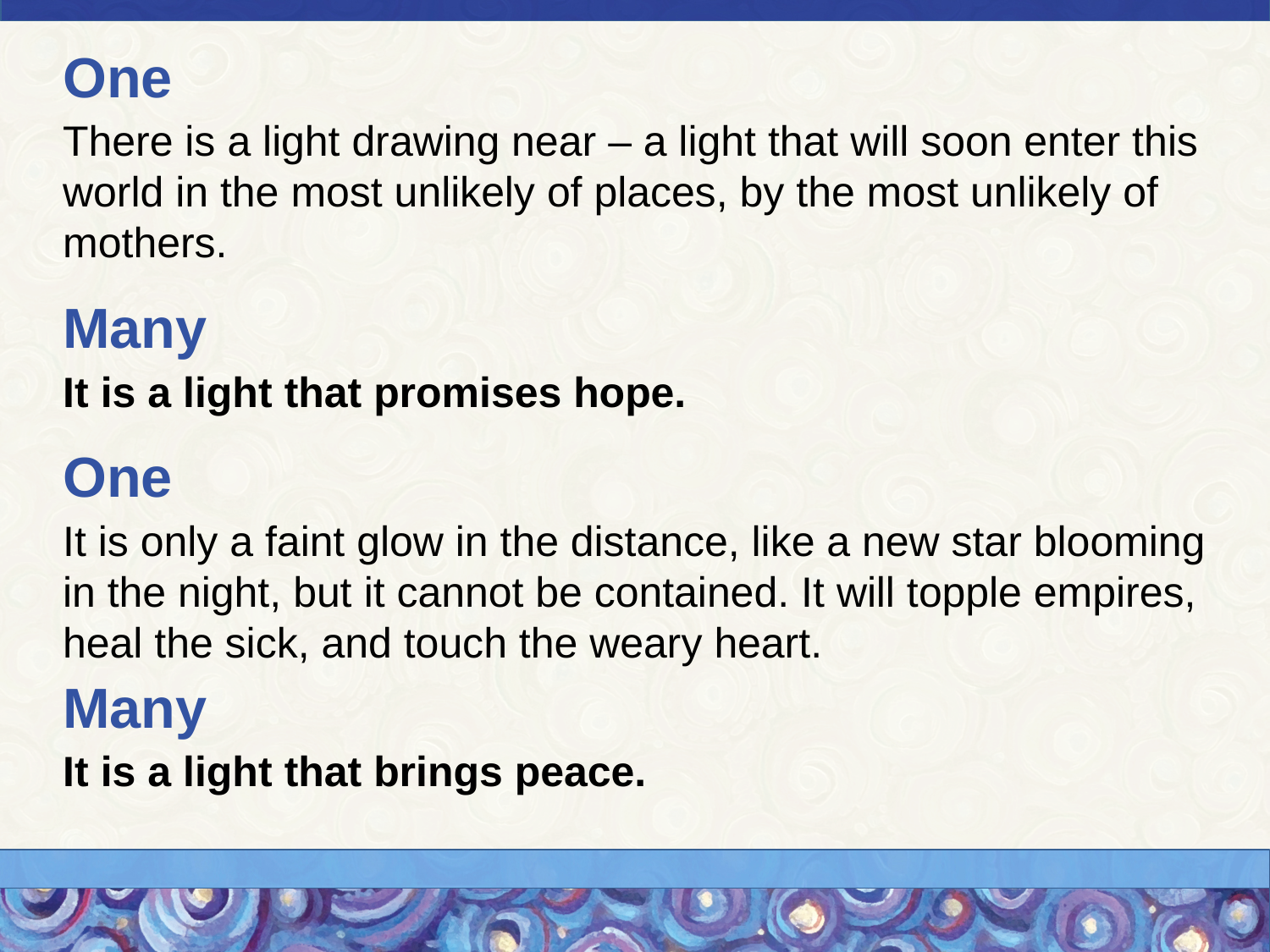

One
There is a light drawing near – a light that will soon enter this world in the most unlikely of places, by the most unlikely of mothers.

Many
It is a light that promises hope.

One
It is only a faint glow in the distance, like a new star blooming in the night, but it cannot be contained. It will topple empires, heal the sick, and touch the weary heart.
Many
It is a light that brings peace.